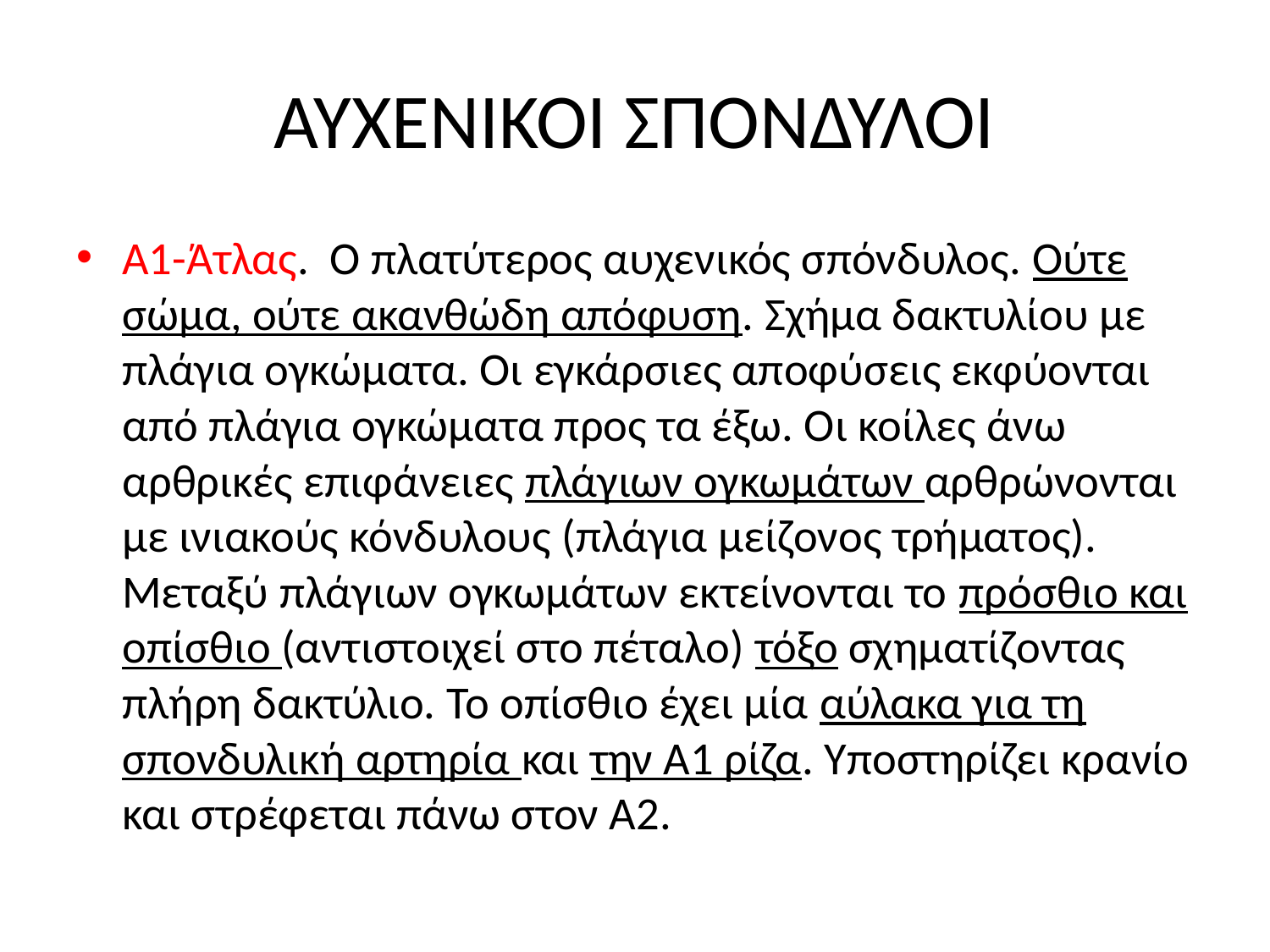

# ΑΥΧΕΝΙΚΟΙ ΣΠΟΝΔΥΛΟΙ
Α1-Άτλας.  Ο πλατύτερος αυχενικός σπόνδυλος. Ούτε σώμα, ούτε ακανθώδη απόφυση. Σχήμα δακτυλίου με  πλάγια ογκώματα. Οι εγκάρσιες αποφύσεις εκφύονται από πλάγια ογκώματα προς τα έξω. Οι κοίλες άνω αρθρικές επιφάνειες πλάγιων ογκωμάτων αρθρώνονται με ινιακούς κόνδυλους (πλάγια μείζονος τρήματος). Μεταξύ πλάγιων ογκωμάτων εκτείνονται το πρόσθιο και οπίσθιο (αντιστοιχεί στο πέταλο) τόξο σχηματίζοντας πλήρη δακτύλιο. Το οπίσθιο έχει μία αύλακα για τη σπονδυλική αρτηρία και την Α1 ρίζα. Υποστηρίζει κρανίο και στρέφεται πάνω στον Α2.